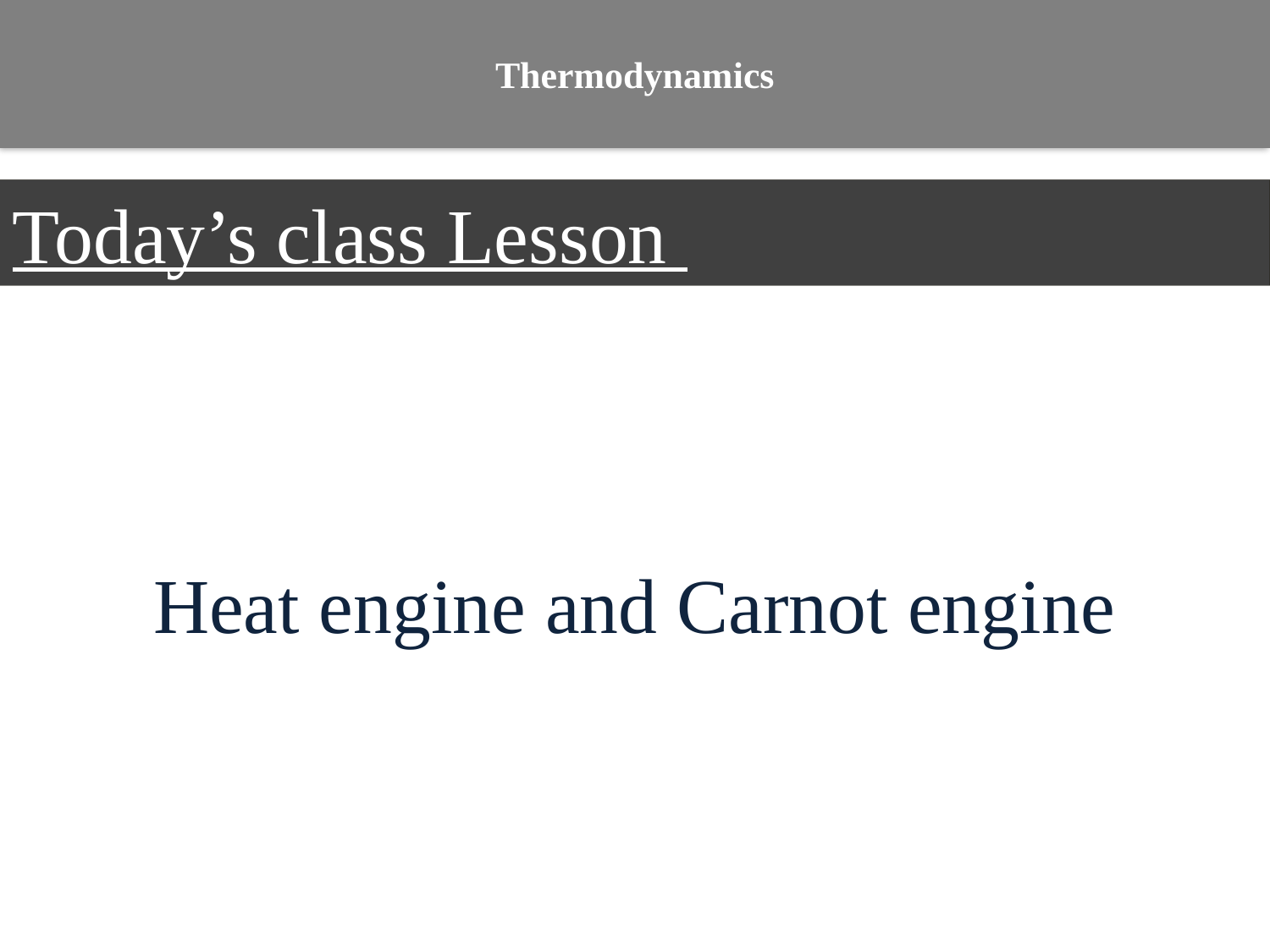

# Thermodynamics
Today’s class Lesson
Heat engine and Carnot engine